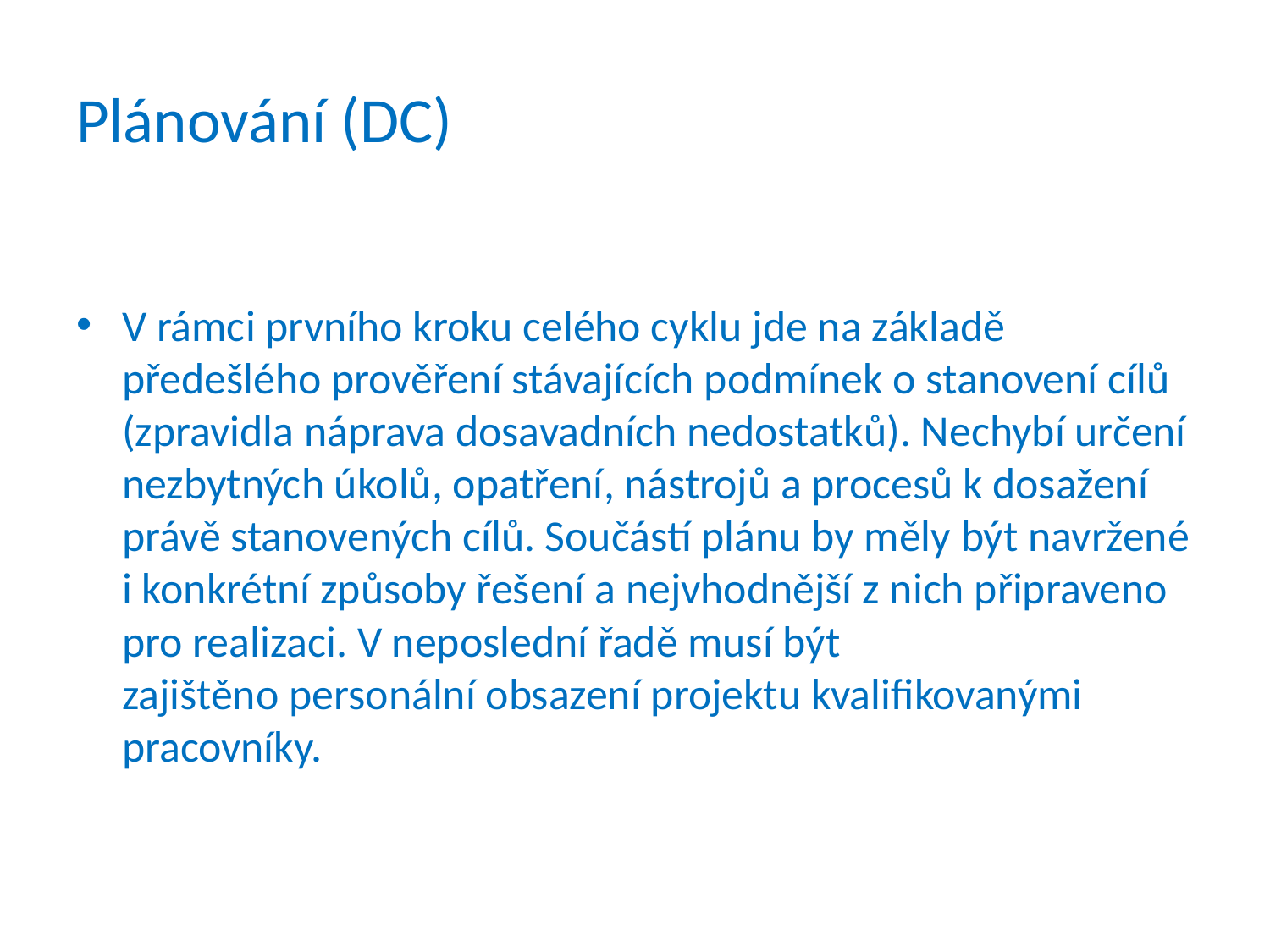

# Plánování (DC)

V rámci prvního kroku celého cyklu jde na základě předešlého prověření stávajících podmínek o stanovení cílů (zpravidla náprava dosavadních nedostatků). Nechybí určení nezbytných úkolů, opatření, nástrojů a procesů k dosažení právě stanovených cílů. Součástí plánu by měly být navržené i konkrétní způsoby řešení a nejvhodnější z nich připraveno pro realizaci. V neposlední řadě musí být zajištěno personální obsazení projektu kvalifikovanými pracovníky.